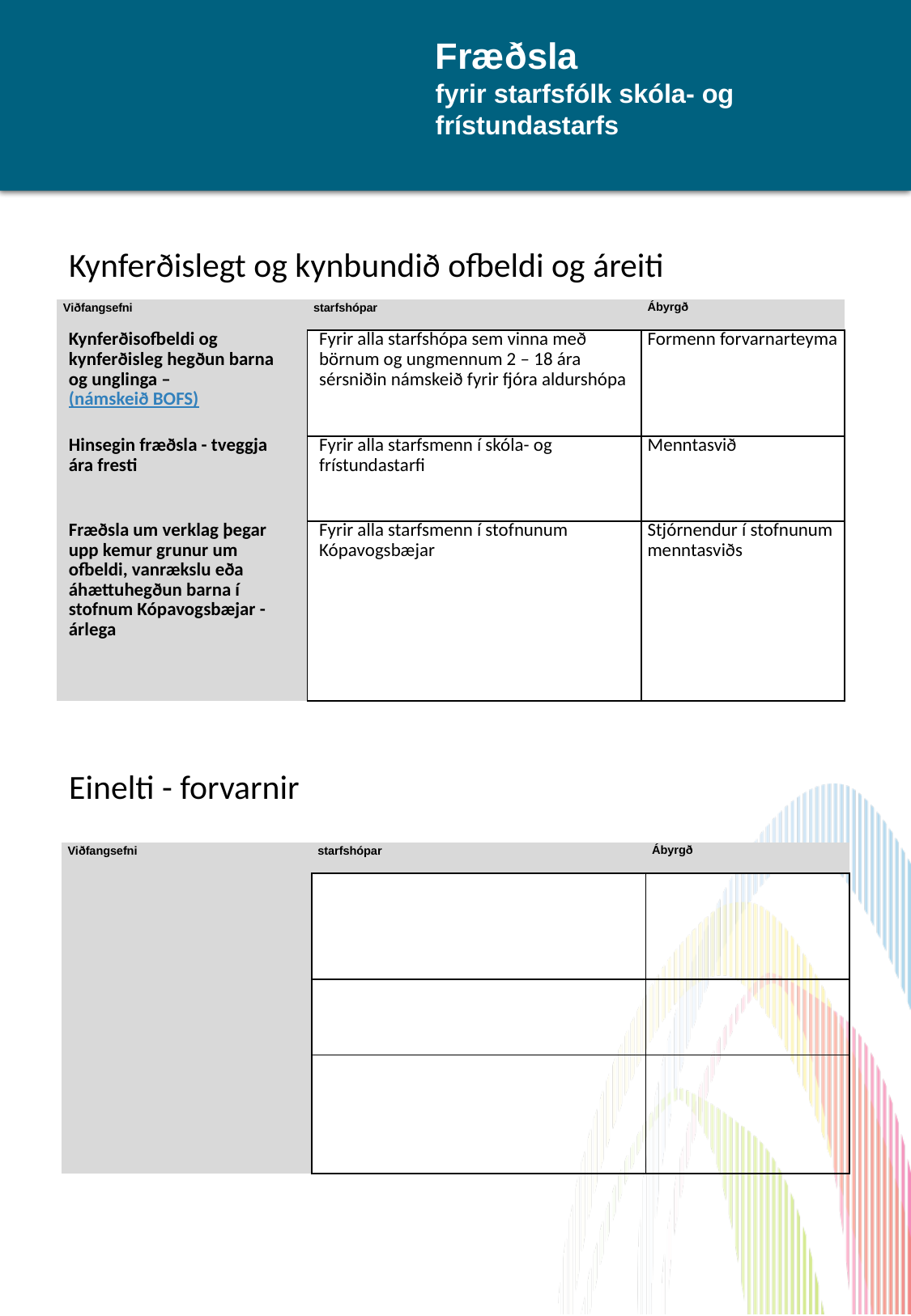

# Fræðsla fyrir starfsfólk skóla- og frístundastarfs
Kynferðislegt og kynbundið ofbeldi og áreiti

| Viðfangsefni | starfshópar | Ábyrgð |
| --- | --- | --- |
| Kynferðisofbeldi og kynferðisleg hegðun barna og unglinga – (námskeið BOFS) | Fyrir alla starfshópa sem vinna með börnum og ungmennum 2 – 18 ára sérsniðin námskeið fyrir fjóra aldurshópa | Formenn forvarnarteyma |
| Hinsegin fræðsla - tveggja ára fresti | Fyrir alla starfsmenn í skóla- og frístundastarfi | Menntasvið |
| Fræðsla um verklag þegar upp kemur grunur um ofbeldi, vanrækslu eða áhættuhegðun barna í stofnum Kópavogsbæjar - árlega | Fyrir alla starfsmenn í stofnunum Kópavogsbæjar | Stjórnendur í stofnunum menntasviðs |
Einelti - forvarnir

| Viðfangsefni | starfshópar | Ábyrgð |
| --- | --- | --- |
|  |  |  |
|  |  |  |
|  |  |  |